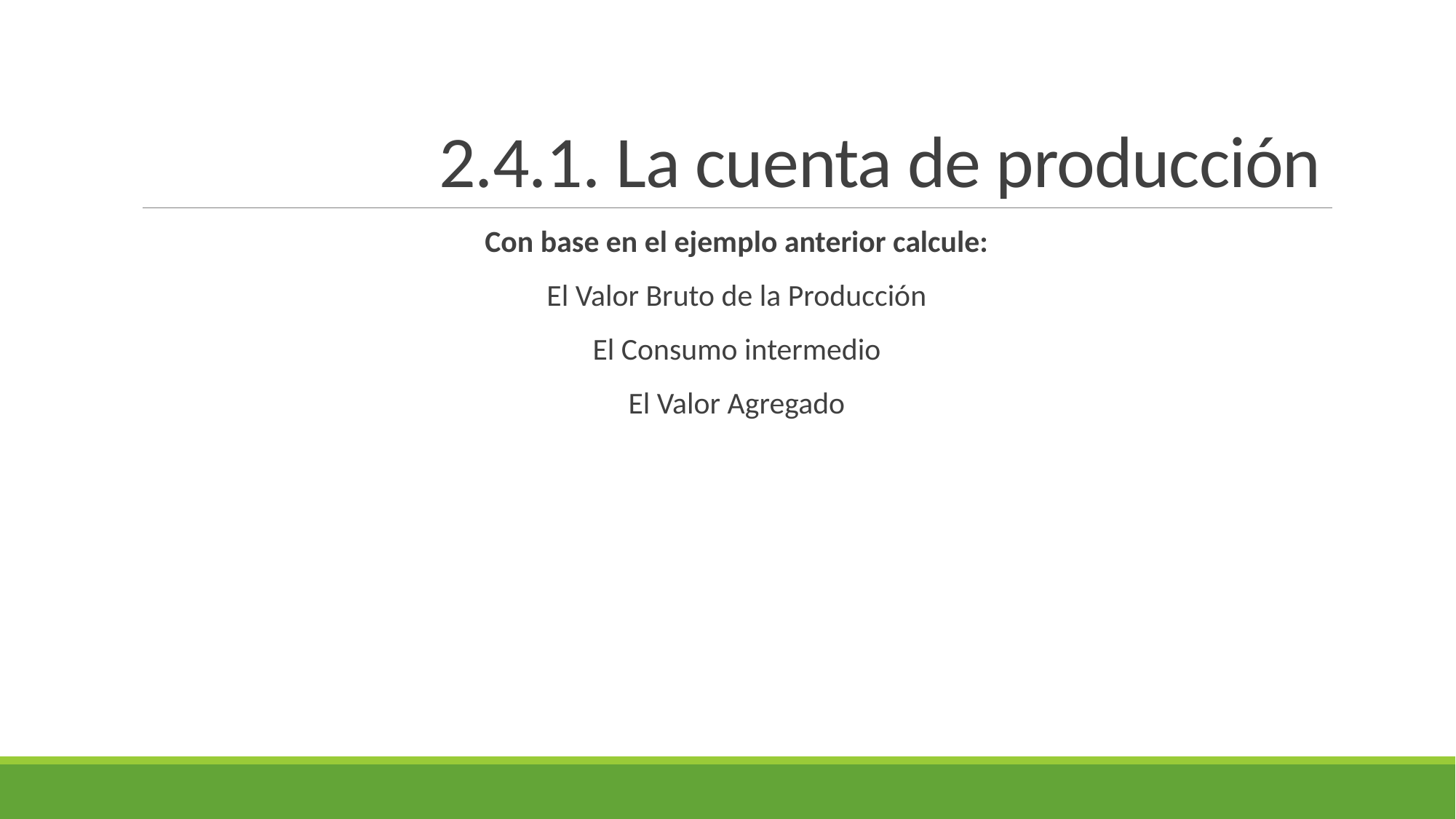

# 2.4.1. La cuenta de producción
Con base en el ejemplo anterior calcule:
El Valor Bruto de la Producción
El Consumo intermedio
El Valor Agregado